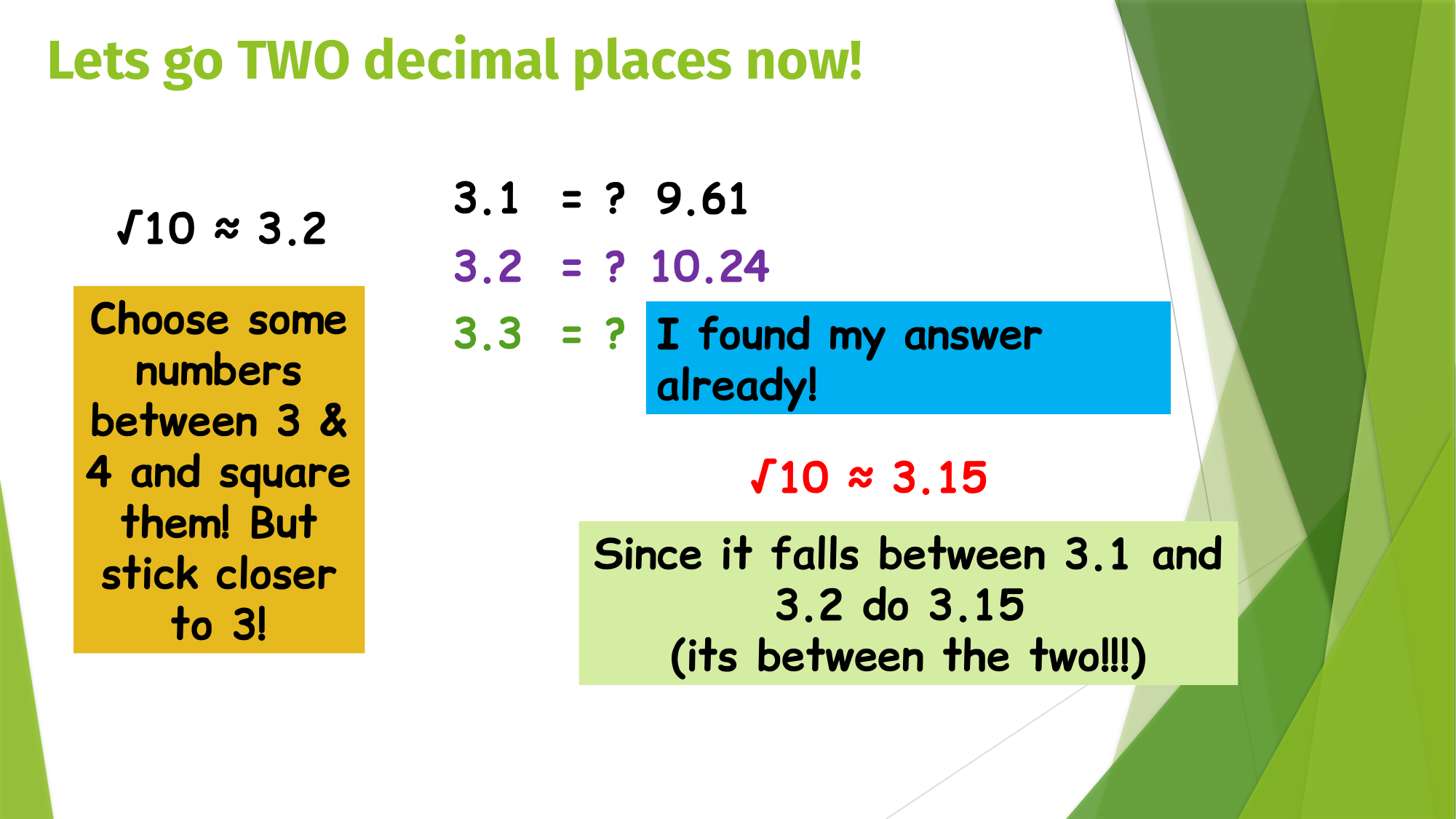

# Lets go TWO decimal places now!
3.1  = ?
9.61
√10 ≈ 3.2
3.2  = ?
 10.24
Choose some numbers between 3 & 4 and square them! But stick closer to 3!
3.3  = ?
I found my answer already!
√10 ≈ 3.15

Since it falls between 3.1 and 3.2 do 3.15
(its between the two!!!)